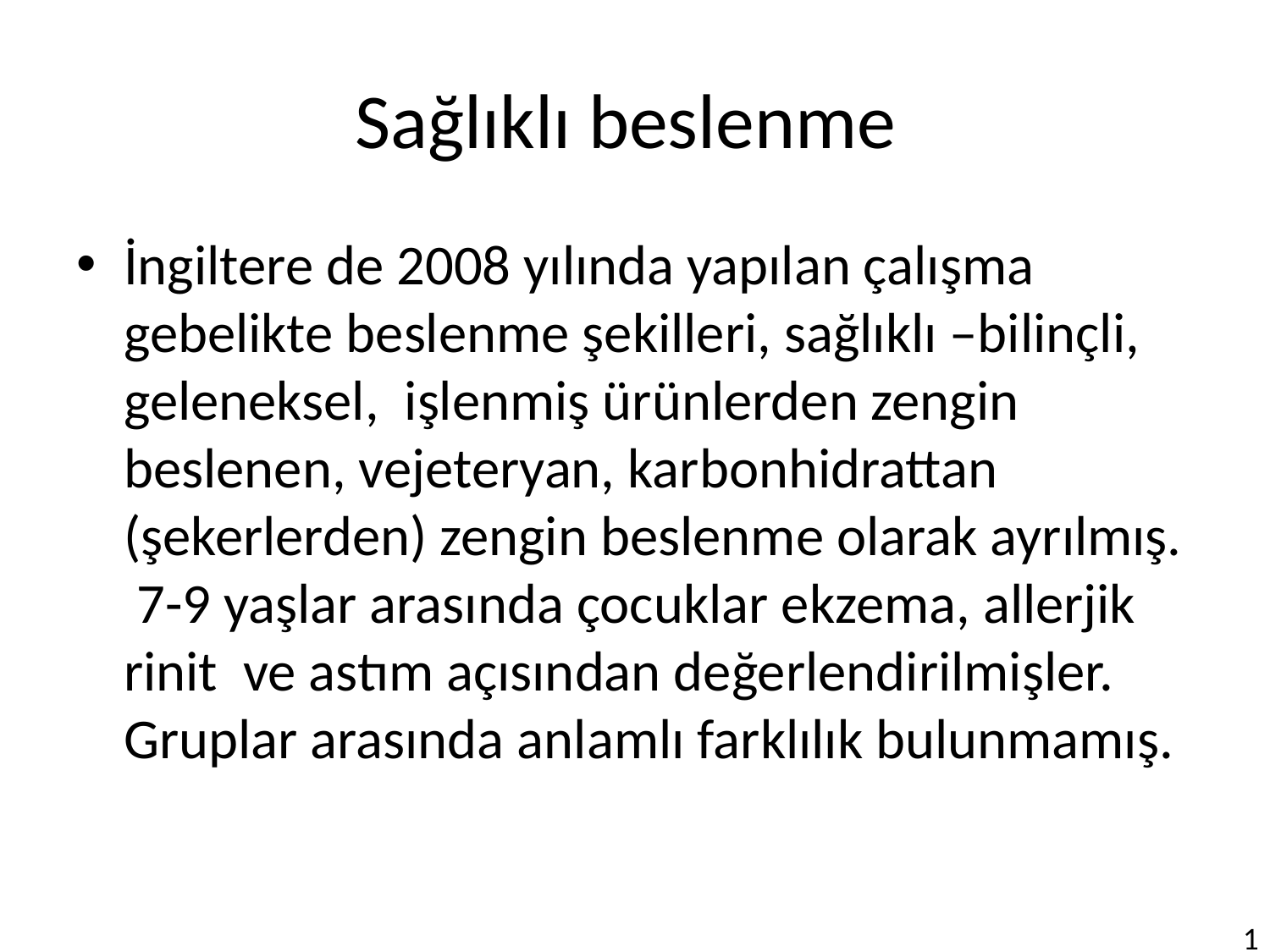

# Sağlıklı beslenme
İngiltere de 2008 yılında yapılan çalışma gebelikte beslenme şekilleri, sağlıklı –bilinçli, geleneksel,  işlenmiş ürünlerden zengin beslenen, vejeteryan, karbonhidrattan (şekerlerden) zengin beslenme olarak ayrılmış.  7-9 yaşlar arasında çocuklar ekzema, allerjik rinit  ve astım açısından değerlendirilmişler. Gruplar arasında anlamlı farklılık bulunmamış.
1